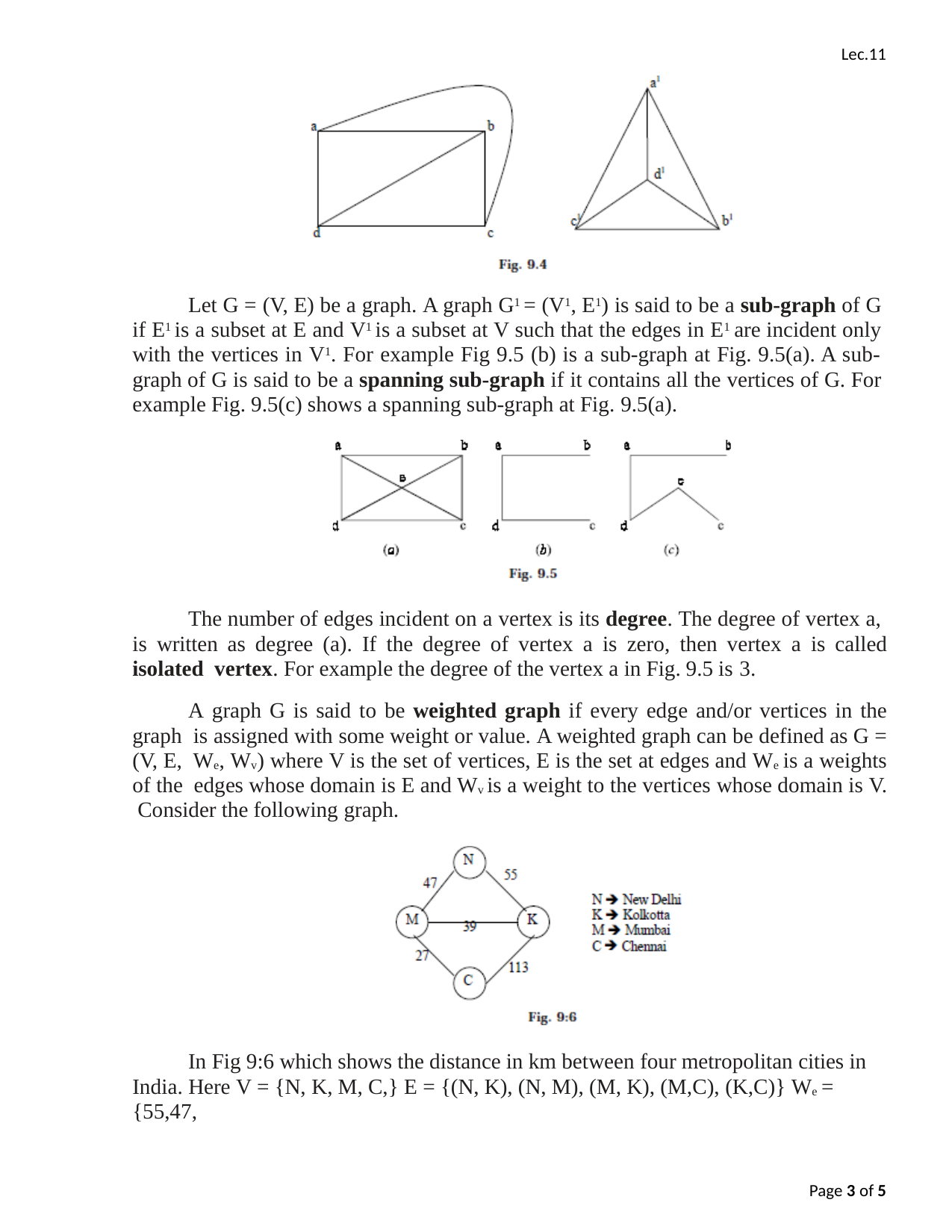

Lec.11

Let G = (V, E) be a graph. A graph G1 = (V1, E1) is said to be a sub-graph of G  if E1 is a subset at E and V1 is a subset at V such that the edges in E1 are incident only  with the vertices in V1. For example Fig 9.5 (b) is a sub-graph at Fig. 9.5(a). A sub-  graph of G is said to be a spanning sub-graph if it contains all the vertices of G. For  example Fig. 9.5(c) shows a spanning sub-graph at Fig. 9.5(a).

The number of edges incident on a vertex is its degree. The degree of vertex a,  is written as degree (a). If the degree of vertex a is zero, then vertex a is called isolated  vertex. For example the degree of the vertex a in Fig. 9.5 is 3.
A graph G is said to be weighted graph if every edge and/or vertices in the graph  is assigned with some weight or value. A weighted graph can be defined as G = (V, E,  We, Wv) where V is the set of vertices, E is the set at edges and We is a weights of the  edges whose domain is E and Wv is a weight to the vertices whose domain is V.  Consider the following graph.

In Fig 9:6 which shows the distance in km between four metropolitan cities in  India. Here V = {N, K, M, C,} E = {(N, K), (N, M), (M, K), (M,C), (K,C)} We = {55,47,
Page 3 of 5